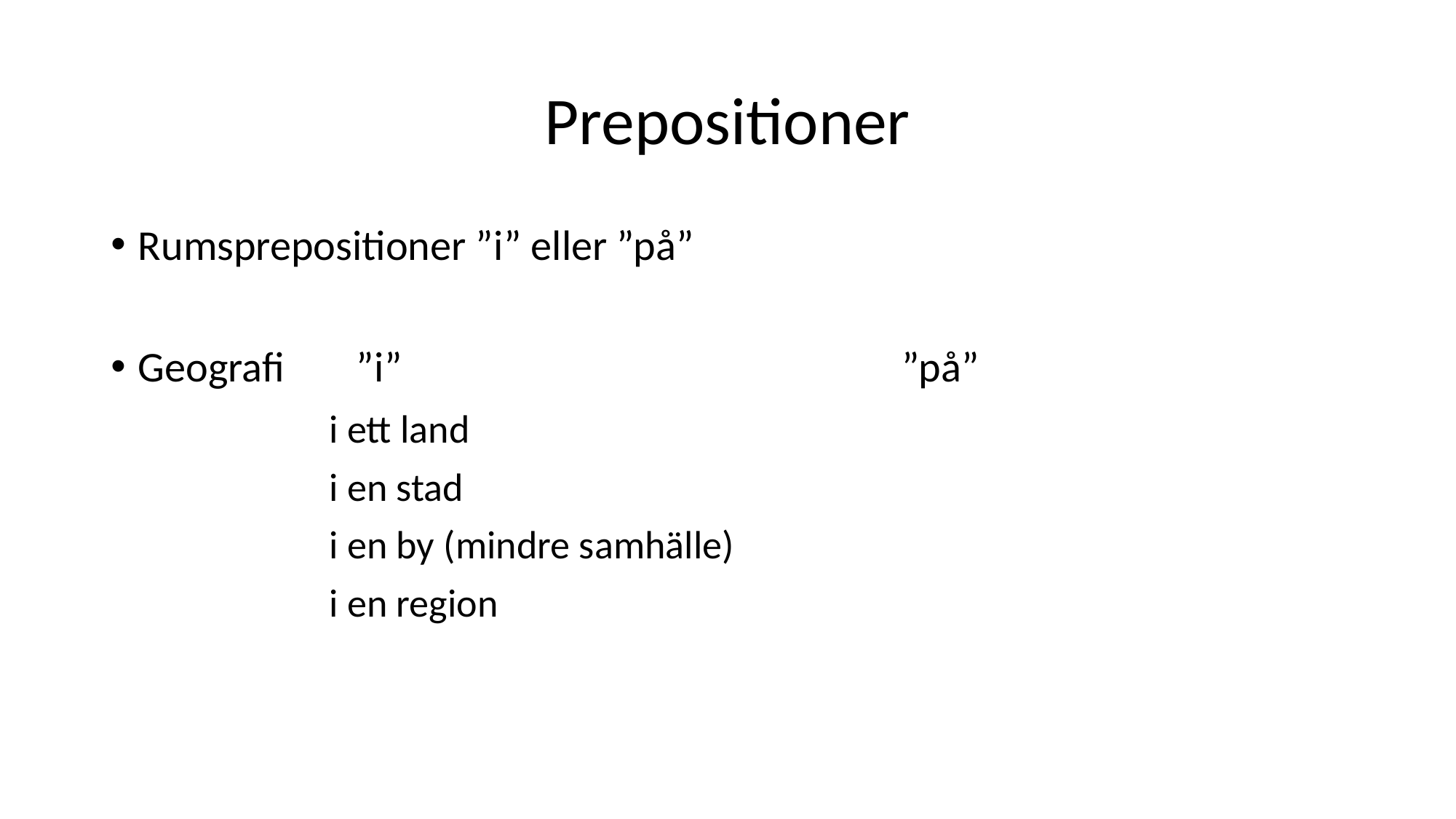

# Prepositioner
Rumsprepositioner ”i” eller ”på”

Geografi	”i”					”på”
		i ett land
		i en stad
		i en by (mindre samhälle)
		i en region